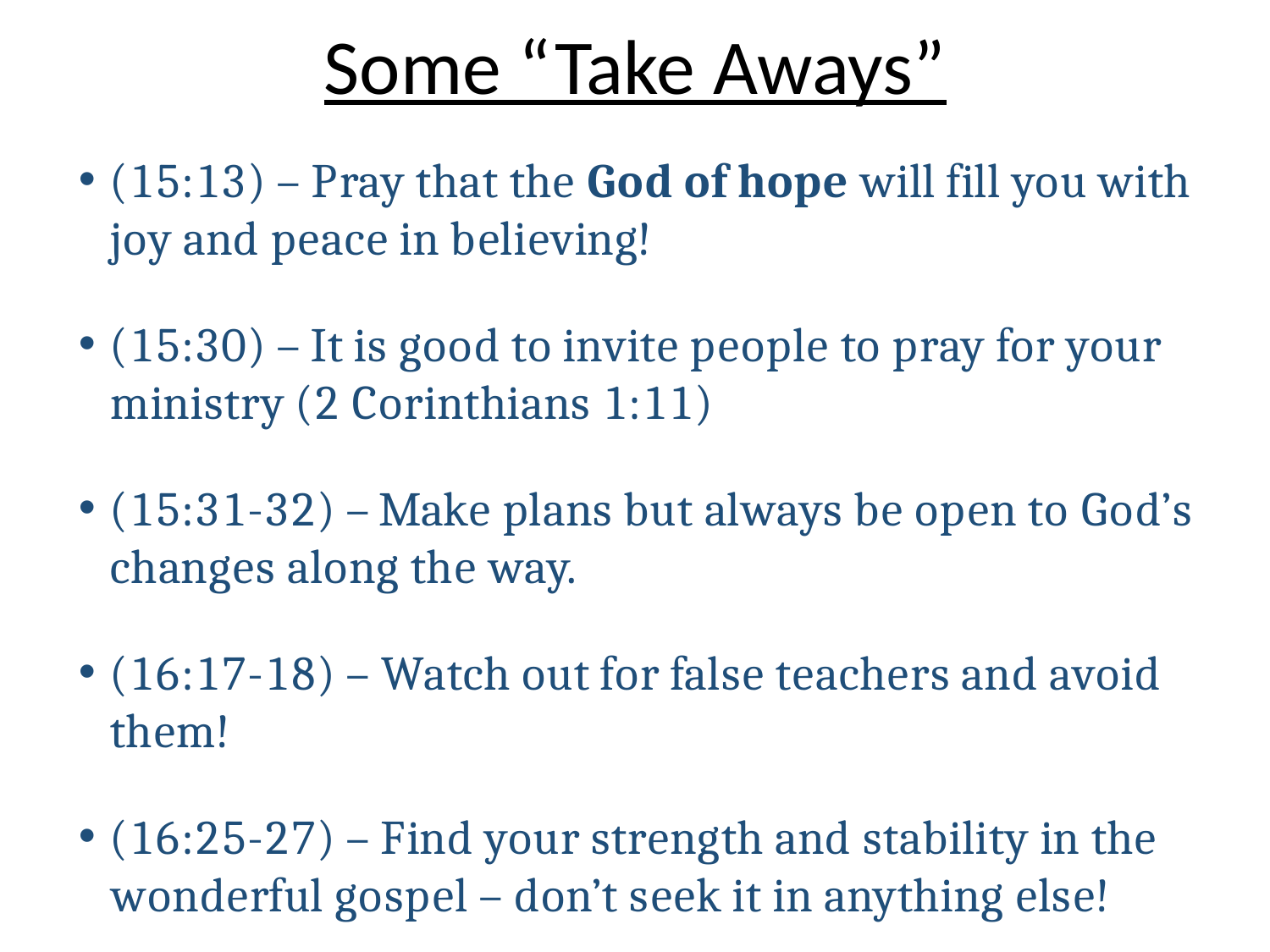

# Some “Take Aways”
(15:13) – Pray that the God of hope will fill you with joy and peace in believing!
(15:30) – It is good to invite people to pray for your ministry (2 Corinthians 1:11)
(15:31-32) – Make plans but always be open to God’s changes along the way.
(16:17-18) – Watch out for false teachers and avoid them!
(16:25-27) – Find your strength and stability in the wonderful gospel – don’t seek it in anything else!